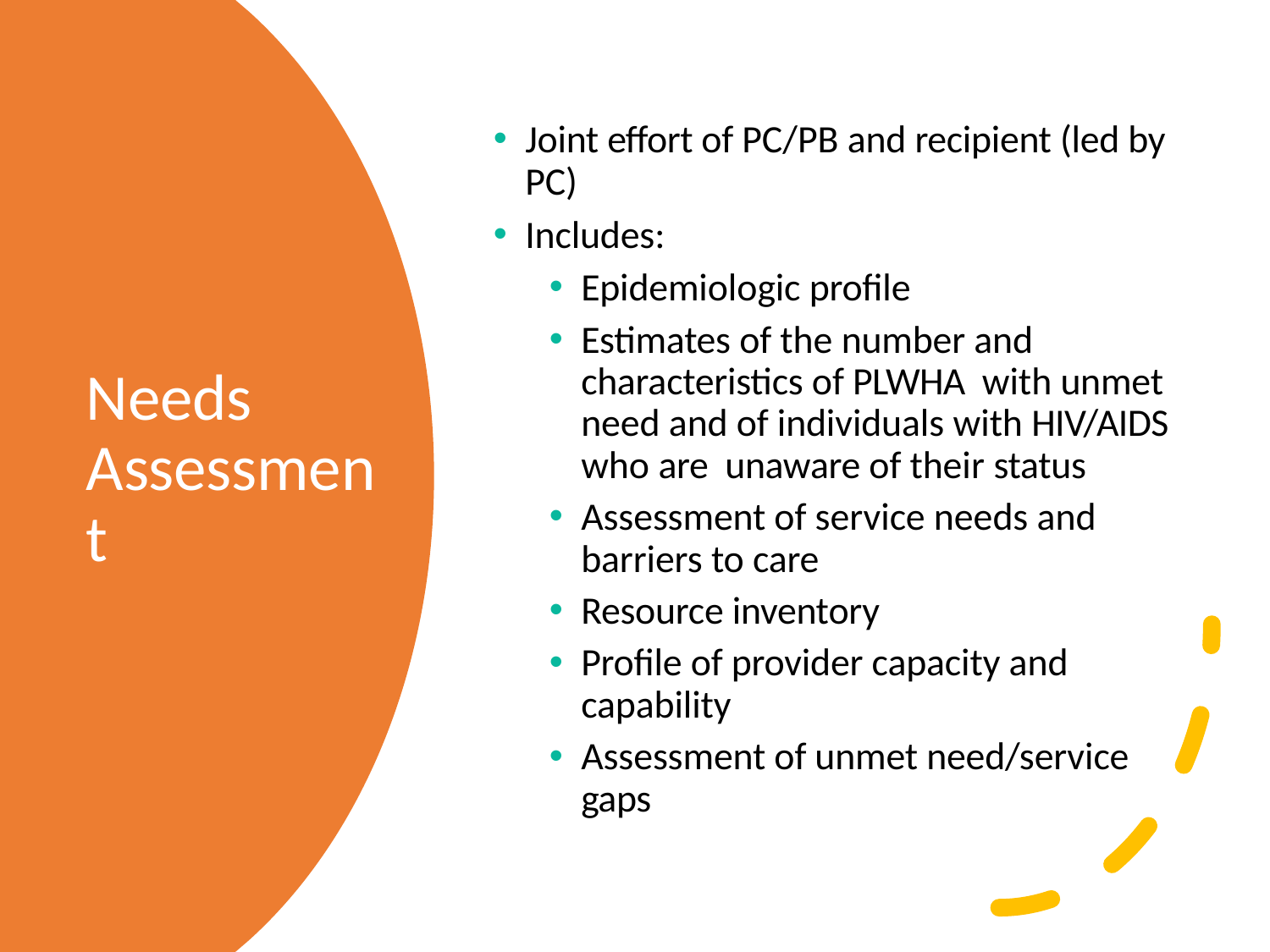

Joint effort of PC/PB and recipient (led by PC)
Includes:
Epidemiologic profile
Estimates of the number and characteristics of PLWHA  with unmet need and of individuals with HIV/AIDS who are  unaware of their status
Assessment of service needs and barriers to care
Resource inventory
Profile of provider capacity and capability
Assessment of unmet need/service gaps
# Needs Assessment